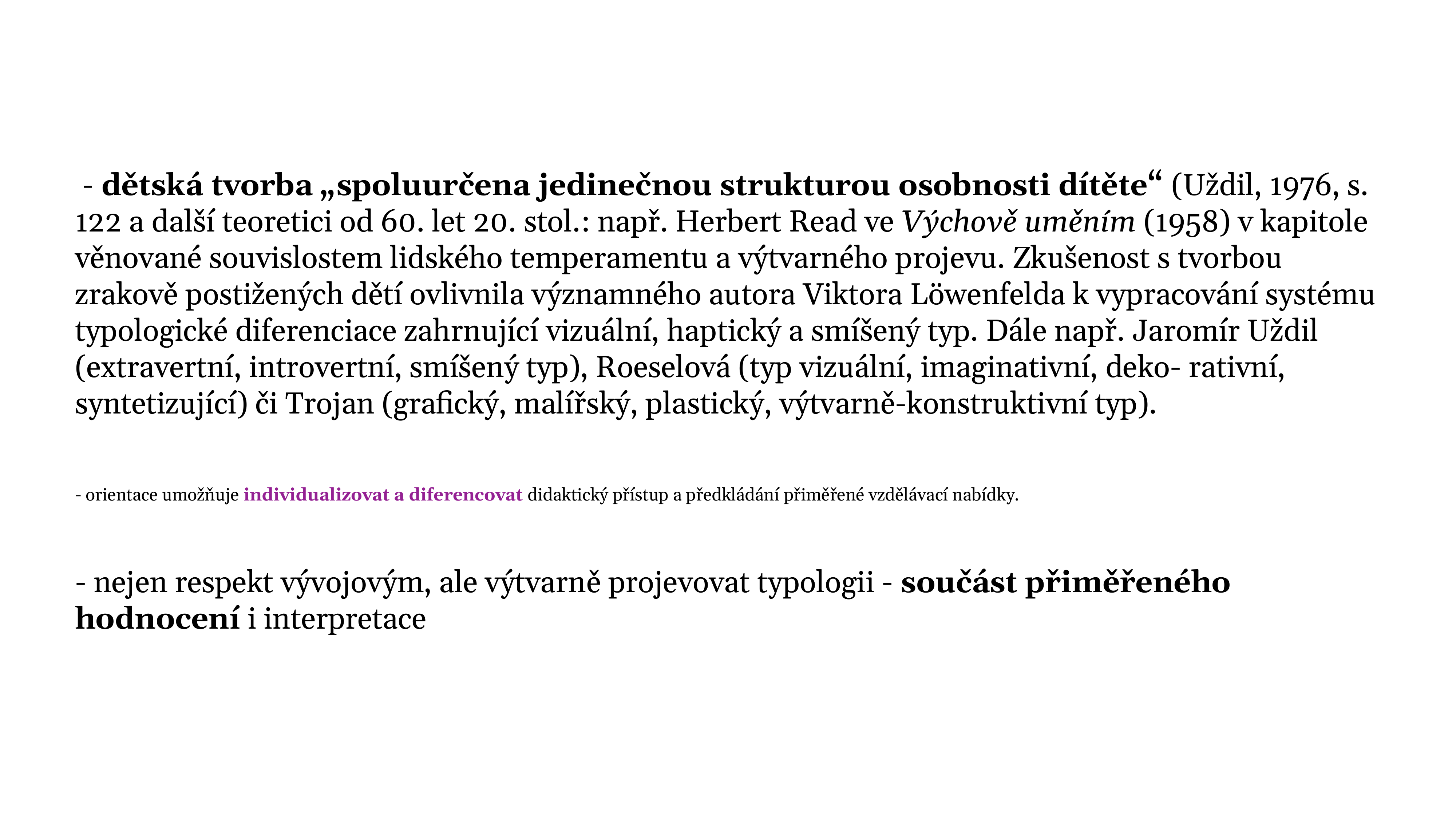

- dětská tvorba „spoluurčena jedinečnou strukturou osobnosti dítěte“ (Uždil, 1976, s. 122 a další teoretici od 60. let 20. stol.: např. Herbert Read ve Výchově uměním (1958) v kapitole věnované souvislostem lidského temperamentu a výtvarného projevu. Zkušenost s tvorbou zrakově postižených dětí ovlivnila významného autora Viktora Löwenfelda k vypracování systému typologické diferenciace zahrnující vizuální, haptický a smíšený typ. Dále např. Jaromír Uždil (extravertní, introvertní, smíšený typ), Roeselová (typ vizuální, imaginativní, deko- rativní, syntetizující) či Trojan (grafický, malířský, plastický, výtvarně-konstruktivní typ).

- orientace umožňuje individualizovat a diferencovat didaktický přístup a předkládání přiměřené vzdělávací nabídky.

- nejen respekt vývojovým, ale výtvarně projevovat typologii - součást přiměřeného hodnocení i interpretace